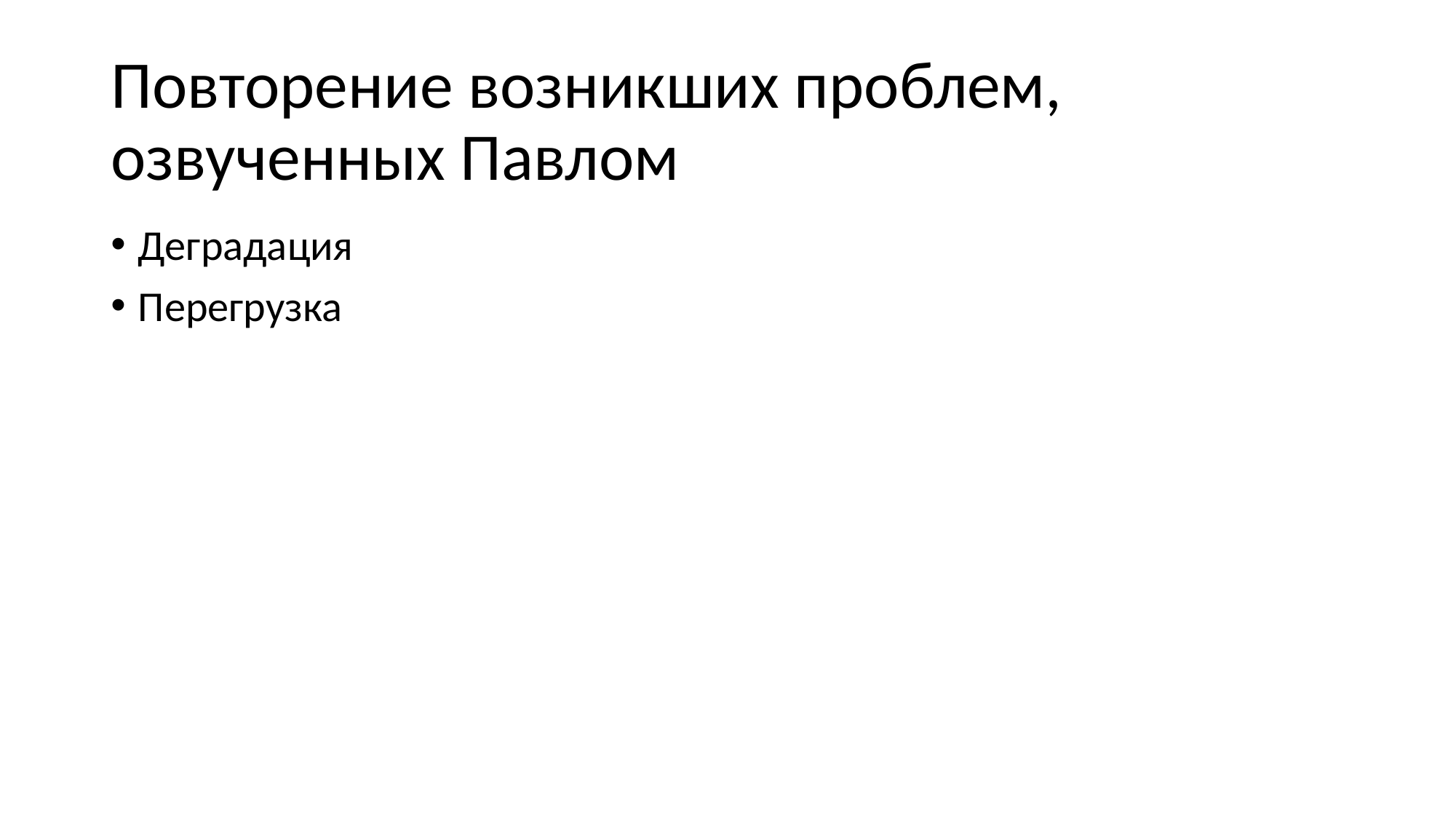

# Повторение возникших проблем, озвученных Павлом
Деградация
Перегрузка